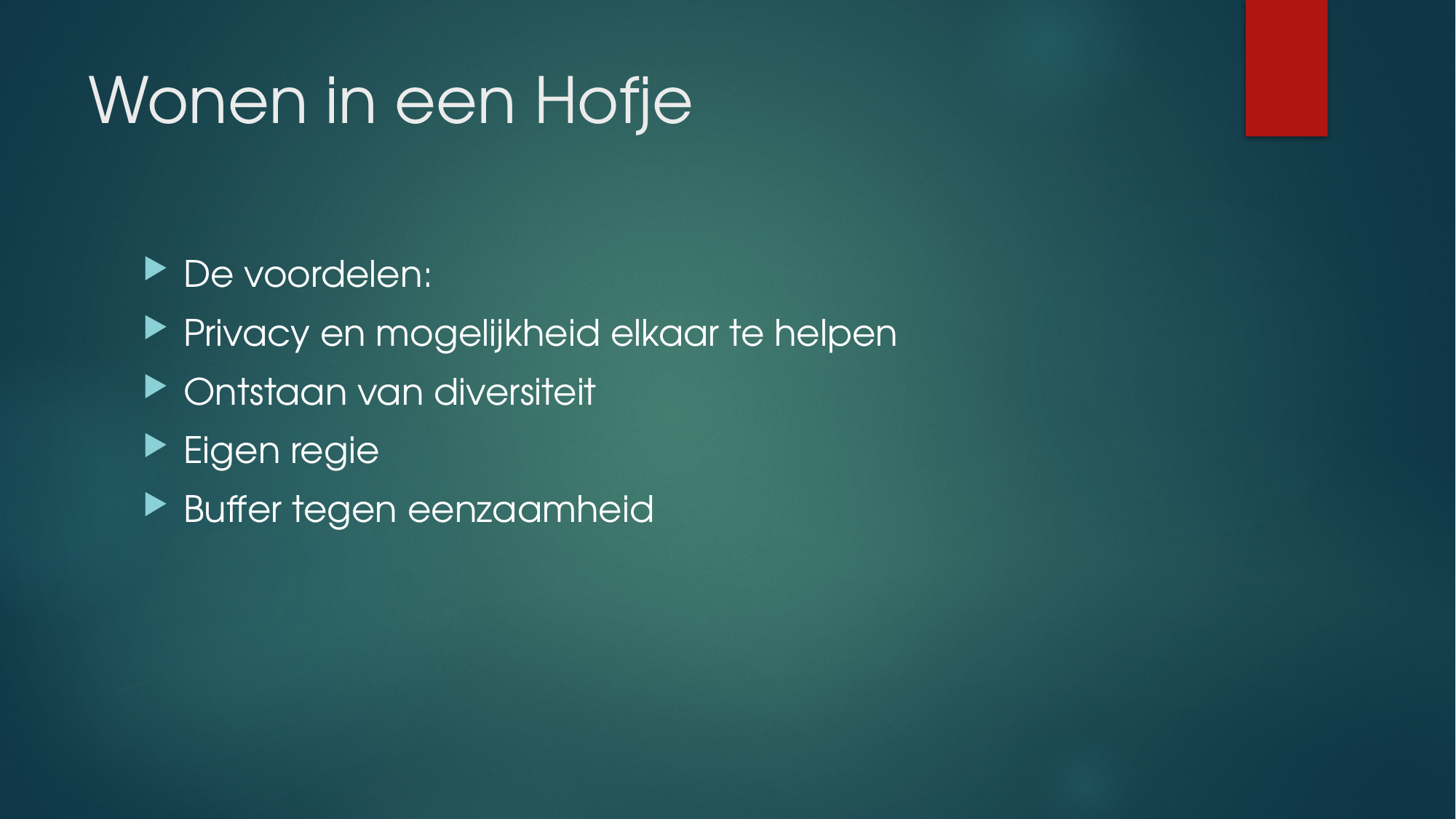

# Wonen in een Hofje
De voordelen:
Privacy en mogelijkheid elkaar te helpen
Ontstaan van diversiteit
Eigen regie
Buffer tegen eenzaamheid